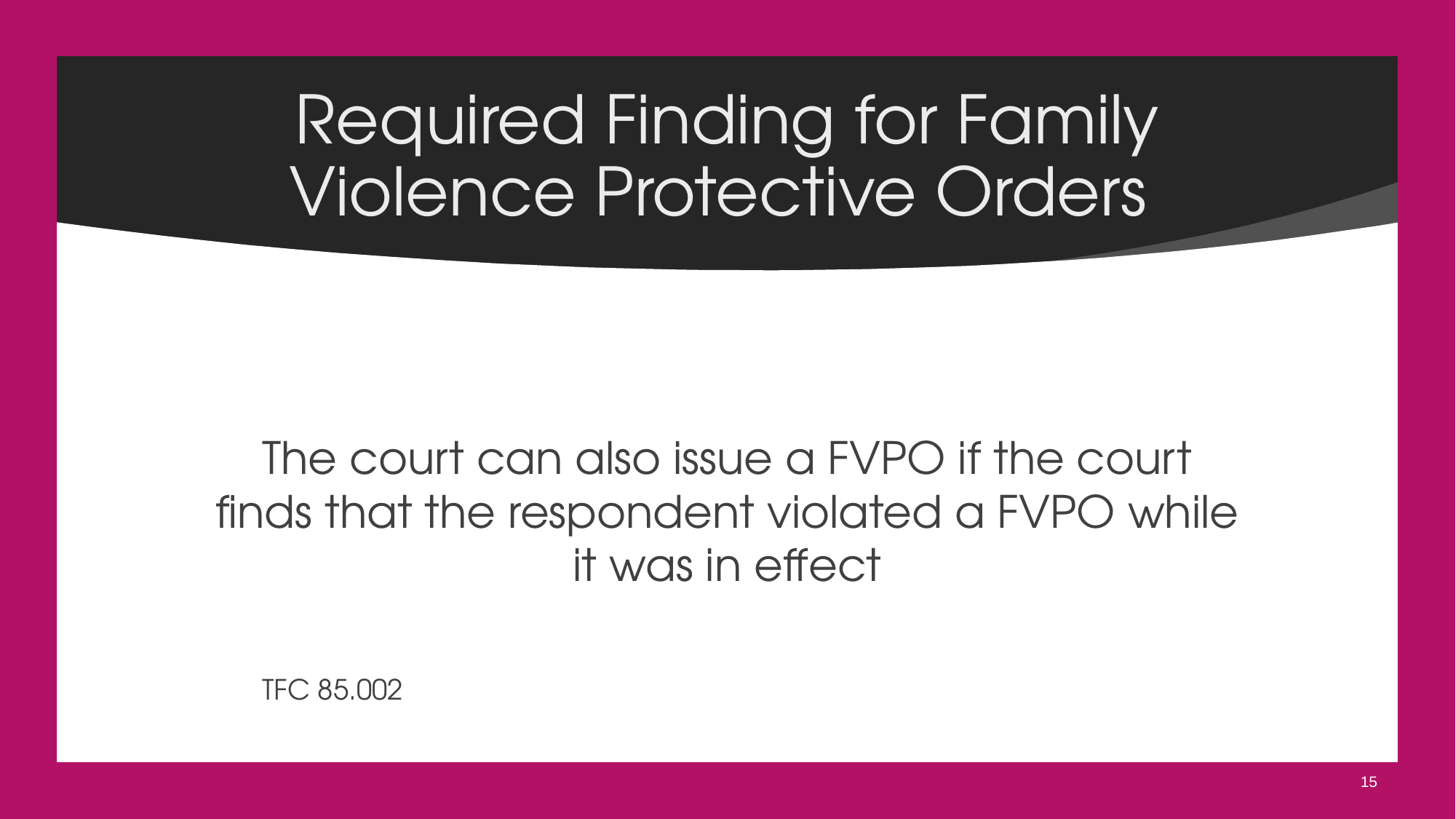

# Required Finding for Family Violence Protective Orders

The court can also issue a FVPO if the court finds that the respondent violated a FVPO while it was in effect

															TFC 85.002
15